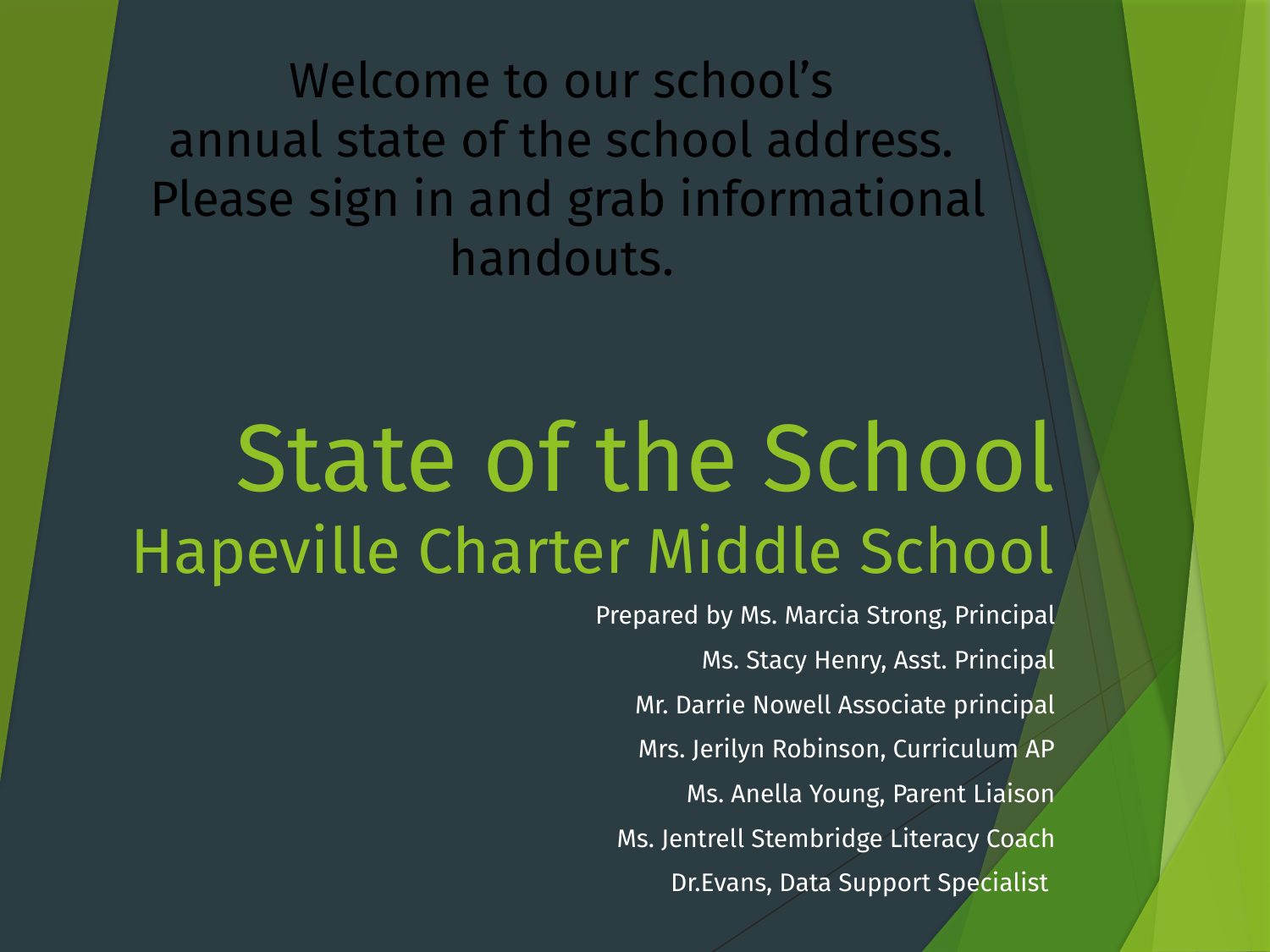

Welcome to our school’s
annual state of the school address.
Please sign in and grab informational handouts.

# State of the School Hapeville Charter Middle School
Prepared by Ms. Marcia Strong, Principal
Ms. Stacy Henry, Asst. Principal
Mr. Darrie Nowell Associate principal
Mrs. Jerilyn Robinson, Curriculum AP
Ms. Anella Young, Parent Liaison
Ms. Jentrell Stembridge Literacy Coach
Dr.Evans, Data Support Specialist